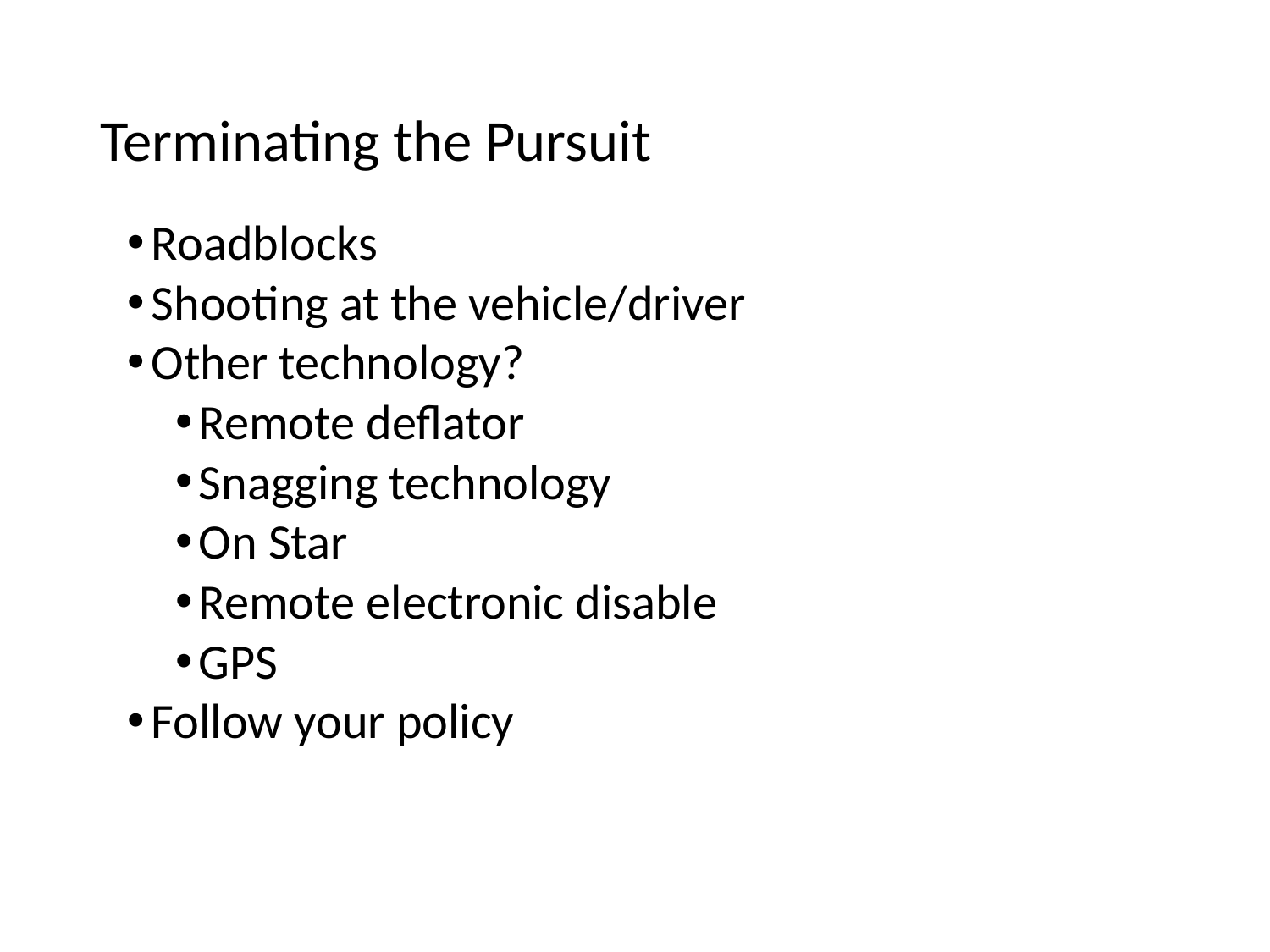

# Terminating the Pursuit
Roadblocks
Shooting at the vehicle/driver
Other technology?
Remote deflator
Snagging technology
On Star
Remote electronic disable
GPS
Follow your policy